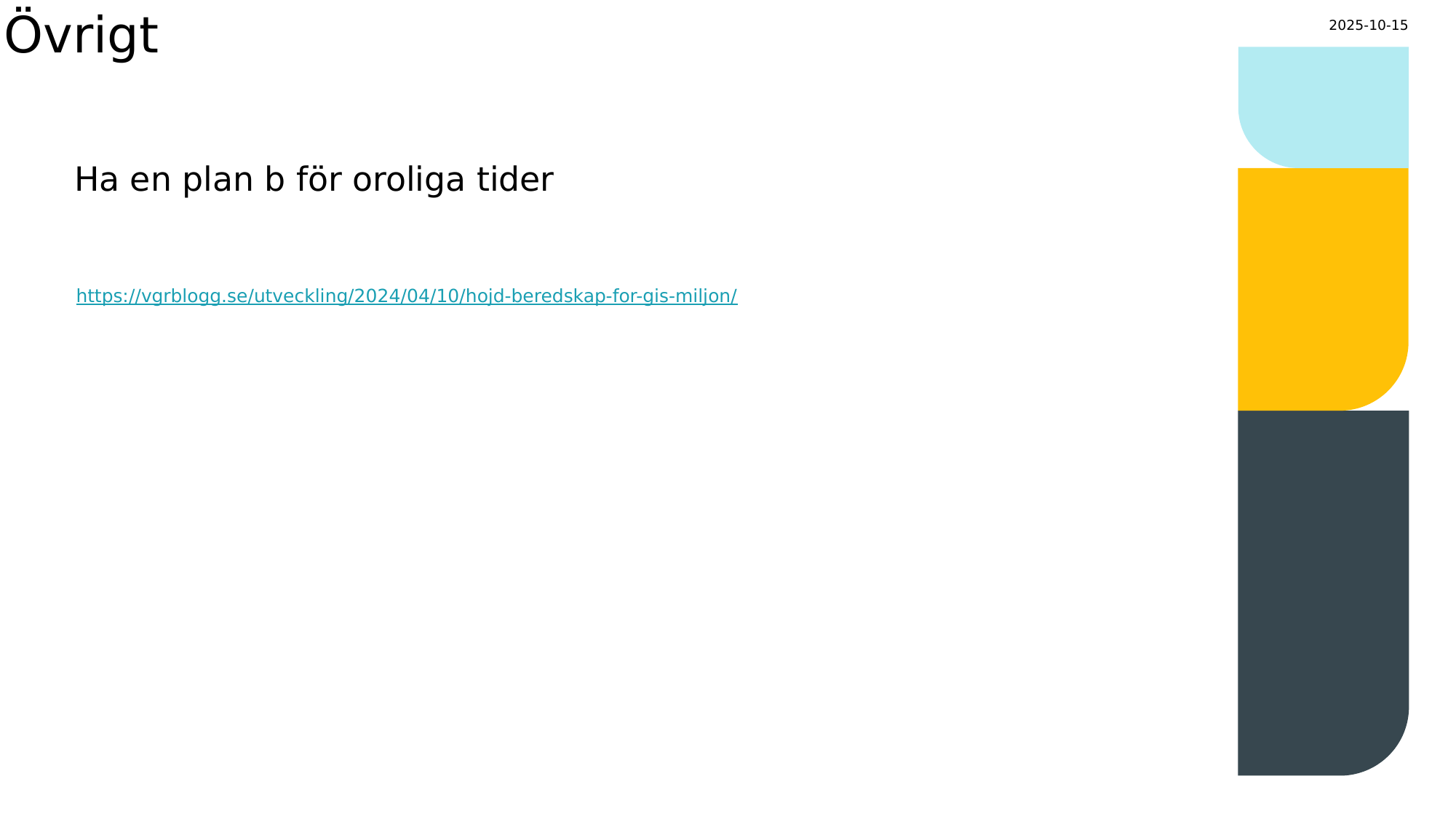

# Övrigt
2025-10-15
Ha en plan b för oroliga tider
https://vgrblogg.se/utveckling/2024/04/10/hojd-beredskap-for-gis-miljon/